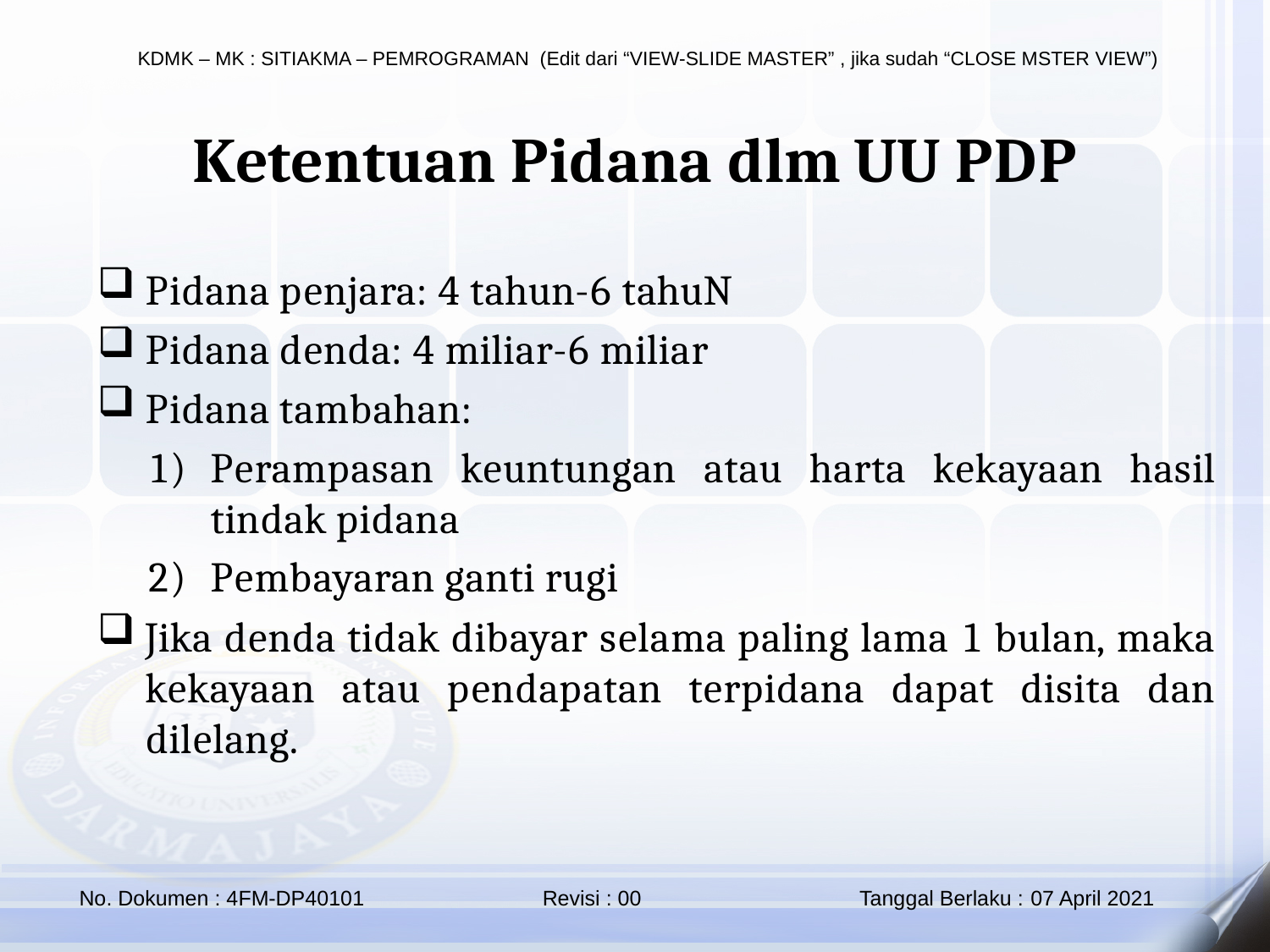

Ketentuan Pidana dlm UU PDP
Pidana penjara: 4 tahun-6 tahuN
Pidana denda: 4 miliar-6 miliar
Pidana tambahan:
Perampasan keuntungan atau harta kekayaan hasil tindak pidana
Pembayaran ganti rugi
Jika denda tidak dibayar selama paling lama 1 bulan, maka kekayaan atau pendapatan terpidana dapat disita dan dilelang.